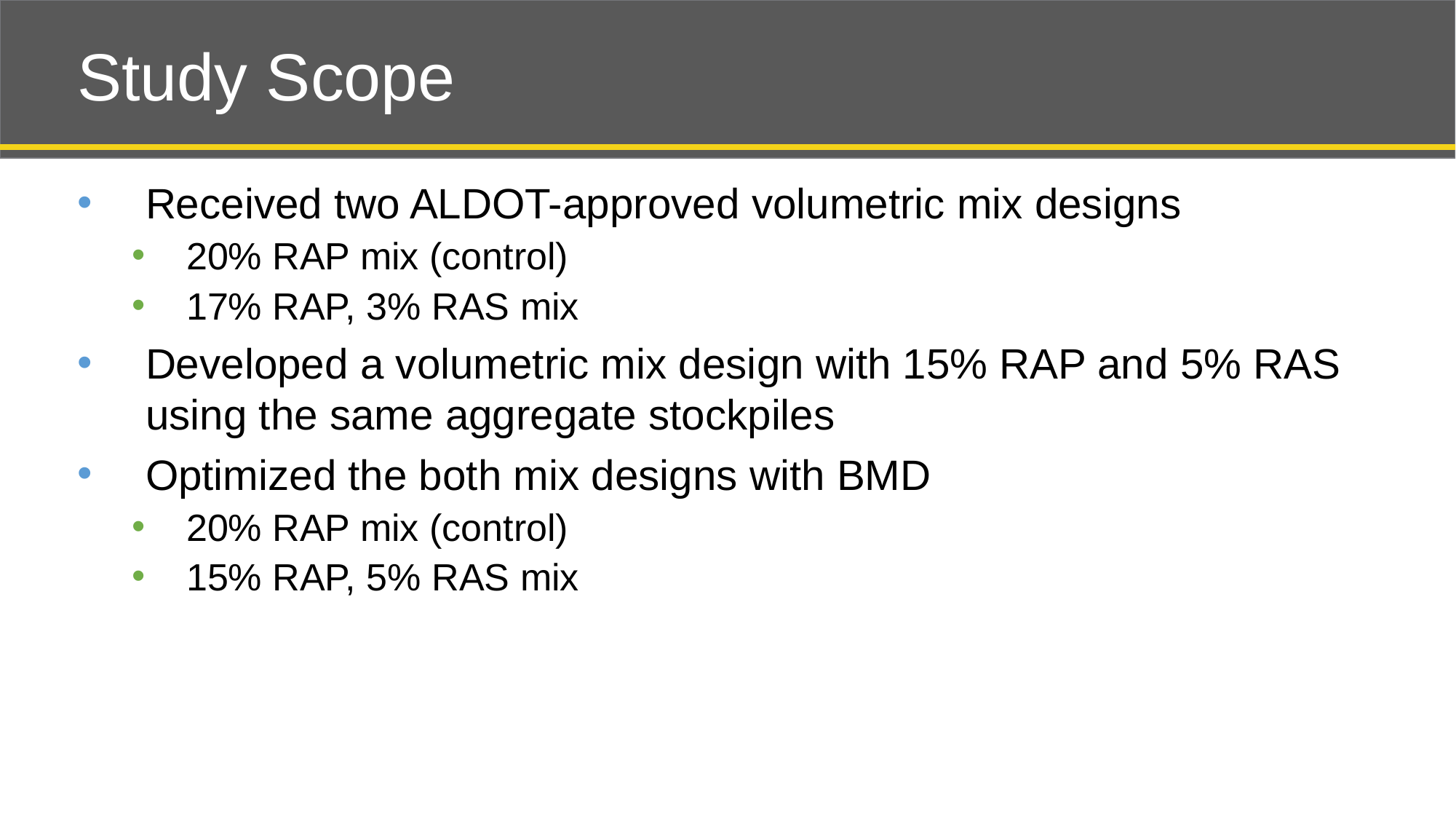

# Study Scope
Received two ALDOT-approved volumetric mix designs
20% RAP mix (control)
17% RAP, 3% RAS mix
Developed a volumetric mix design with 15% RAP and 5% RAS using the same aggregate stockpiles
Optimized the both mix designs with BMD
20% RAP mix (control)
15% RAP, 5% RAS mix